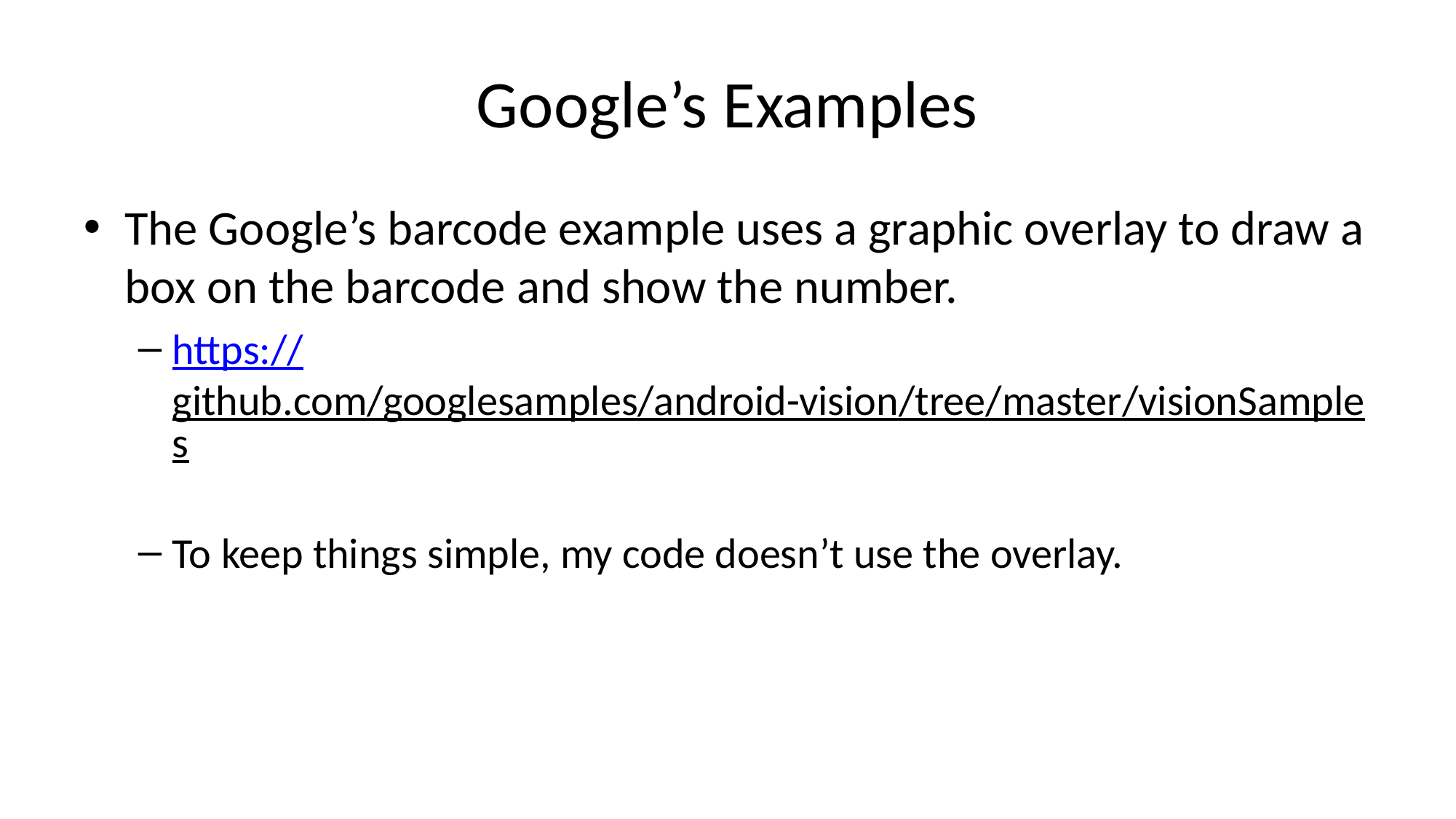

# Google’s Examples
The Google’s barcode example uses a graphic overlay to draw a box on the barcode and show the number.
https://github.com/googlesamples/android-vision/tree/master/visionSamples
To keep things simple, my code doesn’t use the overlay.